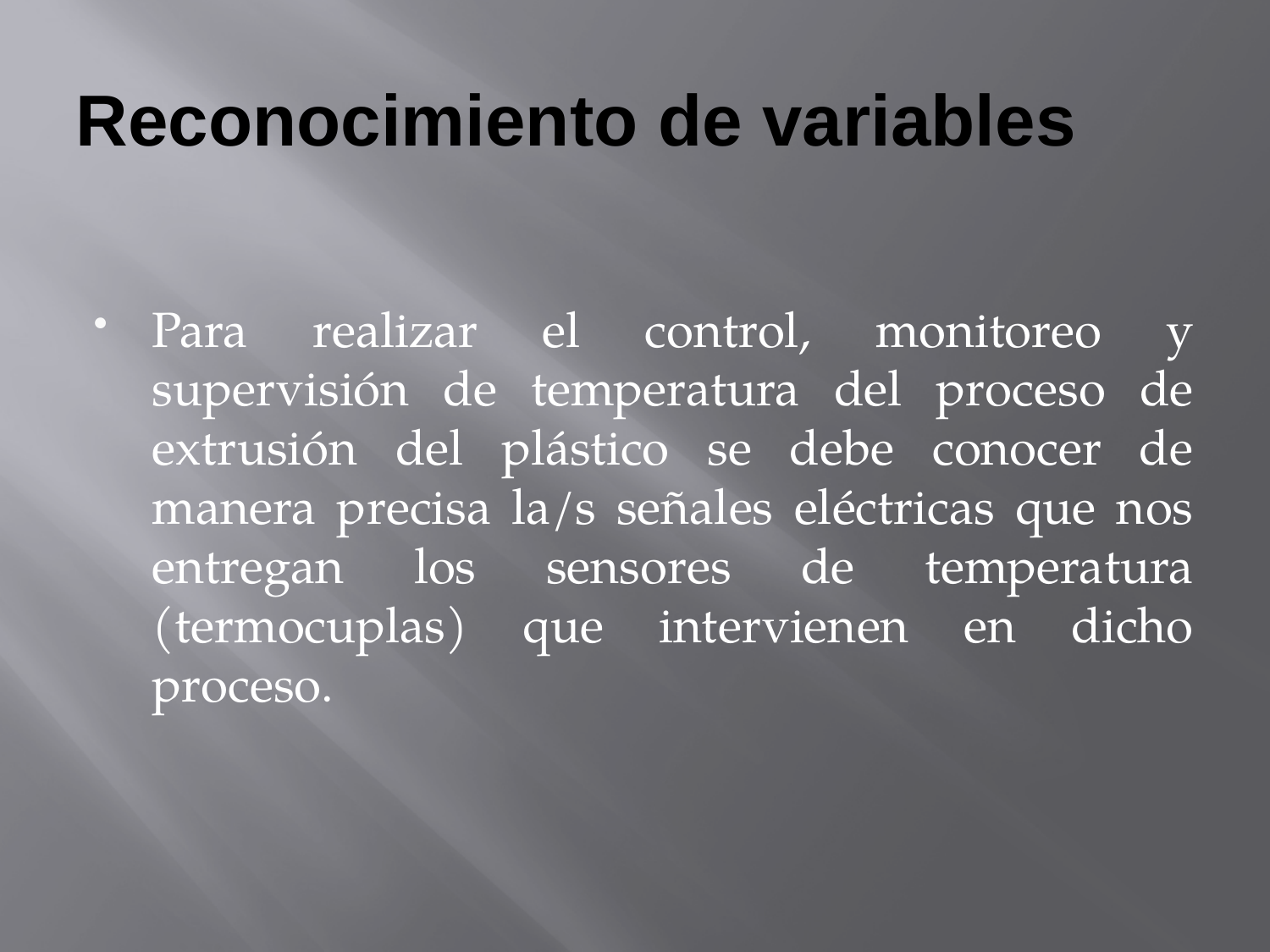

# Reconocimiento de variables

Para realizar el control, monitoreo y supervisión de temperatura del proceso de extrusión del plástico se debe conocer de manera precisa la/s señales eléctricas que nos entregan los sensores de temperatura (termocuplas) que intervienen en dicho proceso.